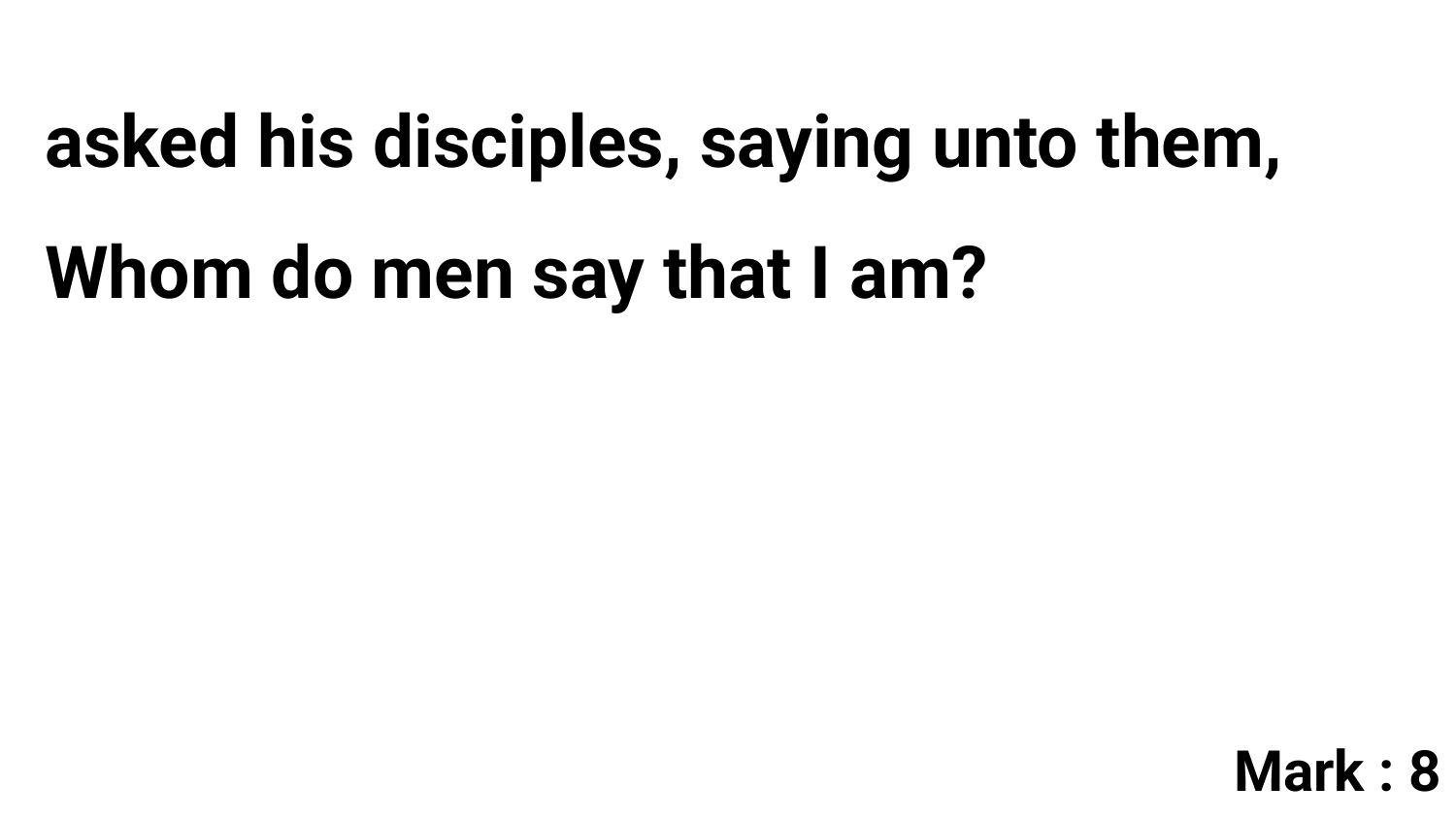

asked his disciples, saying unto them, Whom do men say that I am?
Mark : 8